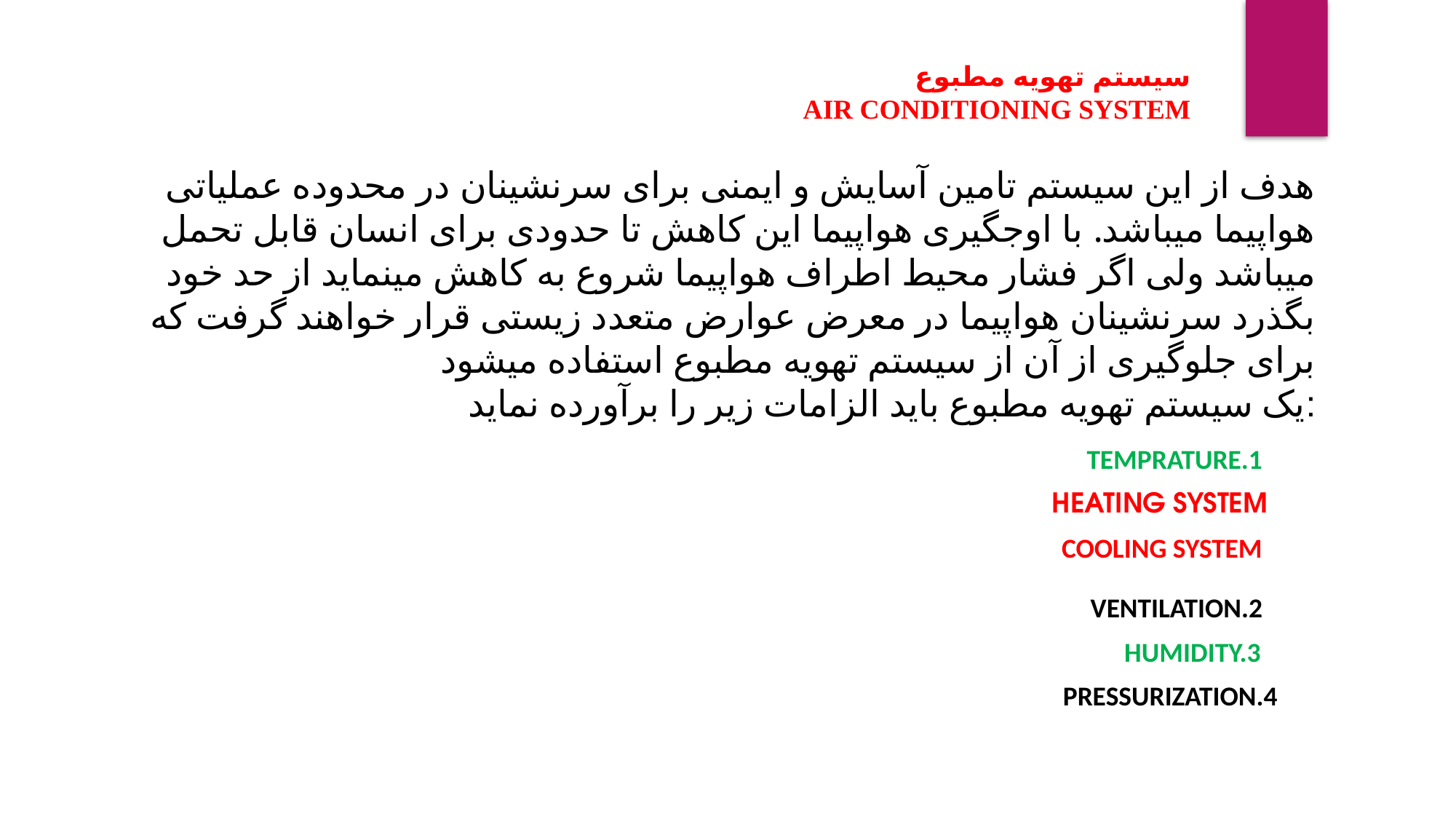

سیستم تهویه مطبوع
AIR CONDITIONING SYSTEM
هدف از این سیستم تامین آسایش و ایمنی برای سرنشینان در محدوده عملیاتی هواپیما میباشد. با اوجگیری هواپیما این کاهش تا حدودی برای انسان قابل تحمل میباشد ولی اگر فشار محیط اطراف هواپیما شروع به کاهش مینماید از حد خود بگذرد سرنشینان هواپیما در معرض عوارض متعدد زیستی قرار خواهند گرفت که برای جلوگیری از آن از سیستم تهویه مطبوع استفاده میشود  
یک سیستم تهویه مطبوع باید الزامات زیر را برآورده نماید:
TEMPRATURE.1
HEATING SYSTEM
COOLING SYSTEM
VENTILATION.2
HUMIDITY.3
PRESSURIZATION.4